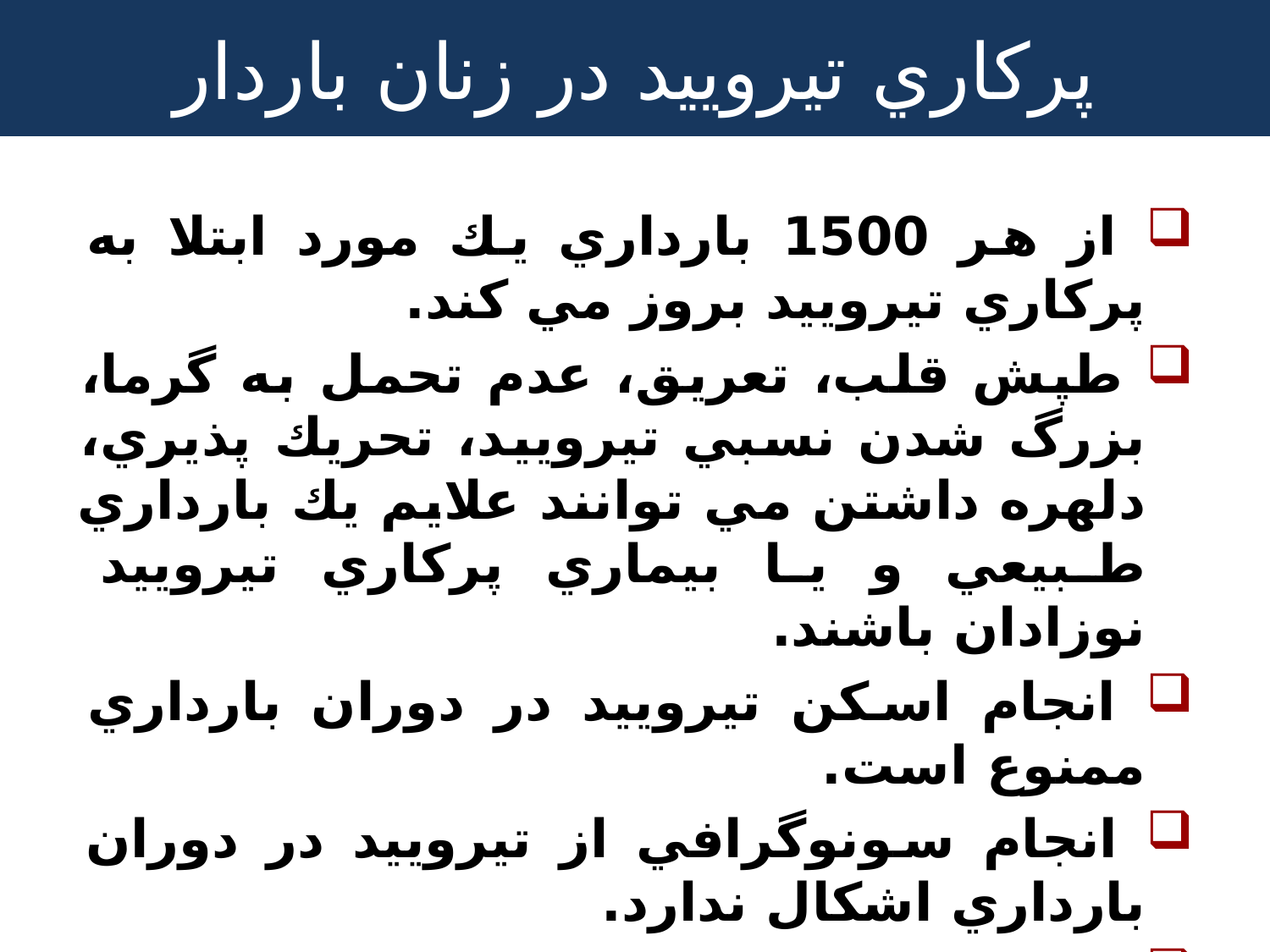

# پركاري تيروييد در زنان باردار
 از هر 1500 بارداري يك مورد ابتلا به پركاري تيروييد بروز مي كند.
 طپش قلب، تعريق، عدم تحمل به گرما، بزرگ شدن نسبي تيروييد، تحريك پذيري، دلهره داشتن مي توانند علايم يك بارداري طبيعي و يا بيماري پركاري تيروييد نوزادان باشند.
 انجام اسكن تيروييد در دوران بارداري ممنوع است.
 انجام سونوگرافي از تيروييد در دوران بارداري اشكال ندارد.
 مصرف يد راديواكتيو در دوران بارداري ممنوع است.